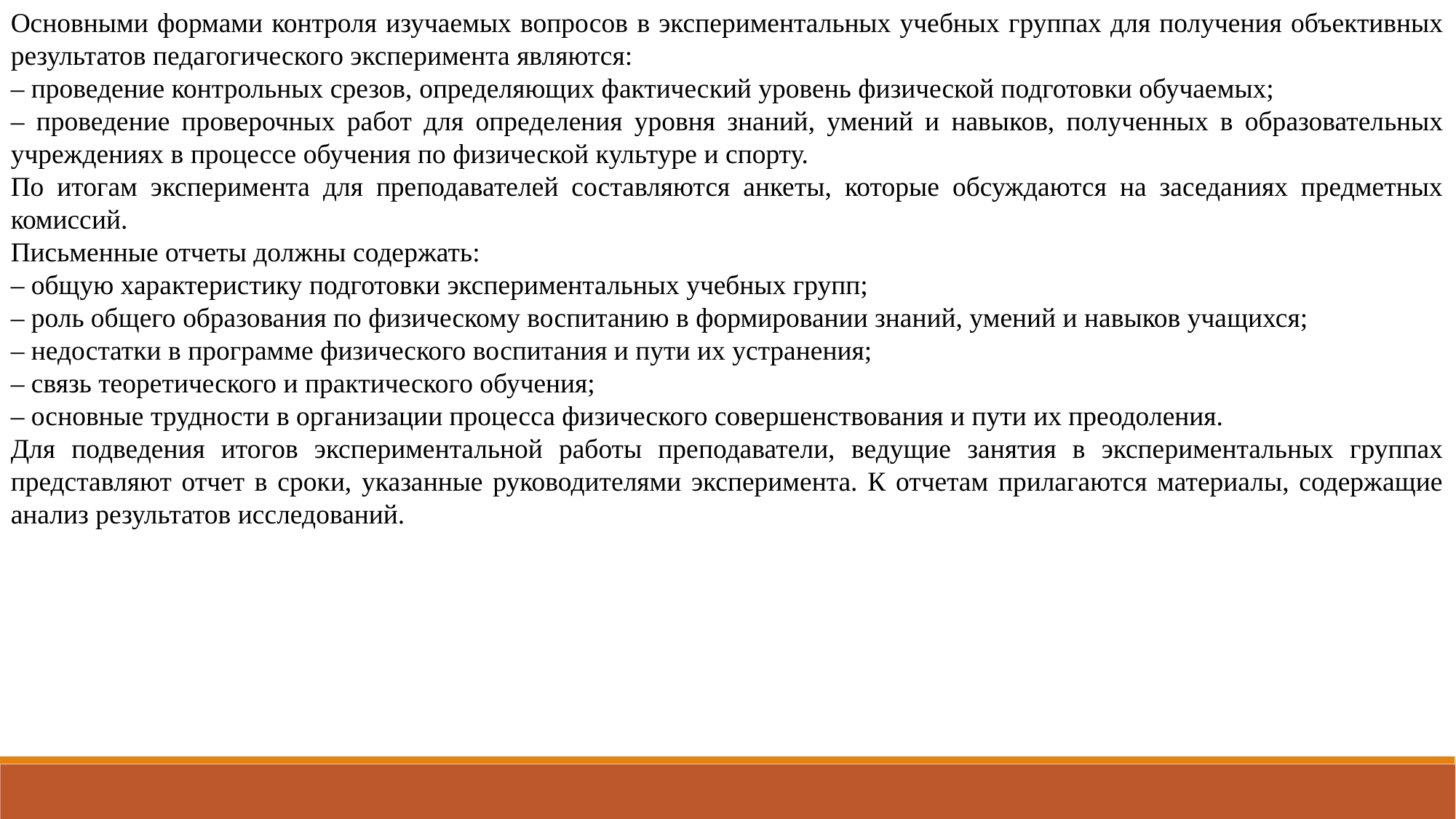

Основными формами контроля изучаемых вопросов в экспериментальных учебных группах для получения объективных результатов педагогического эксперимента являются:
– проведение контрольных срезов, определяющих фактический уровень физической подготовки обучаемых;
– проведение проверочных работ для определения уровня знаний, умений и навыков, полученных в образовательных учреждениях в процессе обучения по физической культуре и спорту.
По итогам эксперимента для преподавателей составляются анкеты, которые обсуждаются на заседаниях предметных комиссий.
Письменные отчеты должны содержать:
– общую характеристику подготовки экспериментальных учебных групп;
– роль общего образования по физическому воспитанию в формировании знаний, умений и навыков учащихся;
– недостатки в программе физического воспитания и пути их устранения;
– связь теоретического и практического обучения;
– основные трудности в организации процесса физического совершенствования и пути их преодоления.
Для подведения итогов экспериментальной работы преподаватели, ведущие занятия в экспериментальных группах представляют отчет в сроки, указанные руководителями эксперимента. К отчетам прилагаются материалы, содержащие анализ результатов исследований.